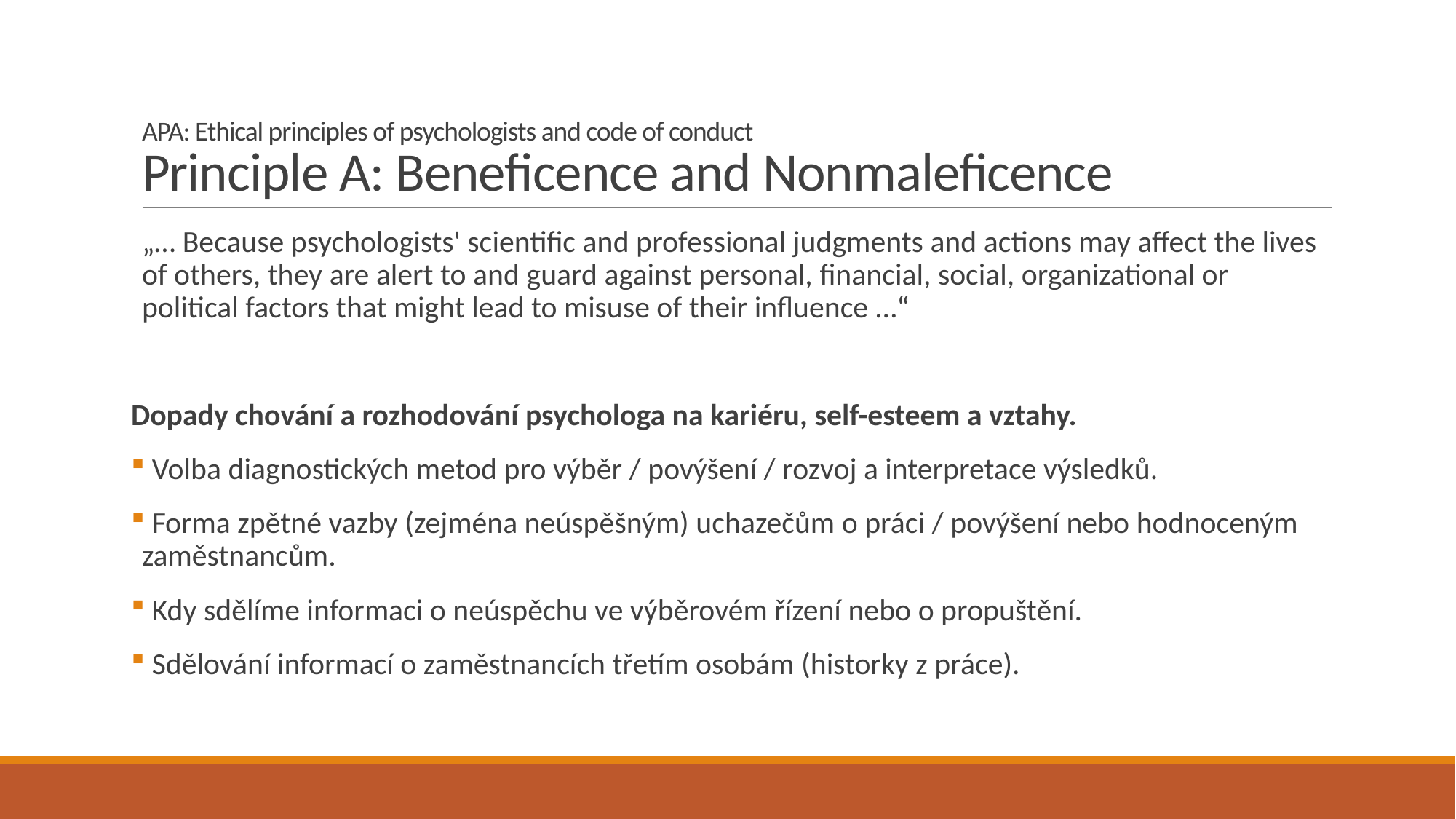

# APA: Ethical principles of psychologists and code of conduct Principle A: Beneficence and Nonmaleficence
„… Because psychologists' scientific and professional judgments and actions may affect the lives of others, they are alert to and guard against personal, financial, social, organizational or political factors that might lead to misuse of their influence …“

Dopady chování a rozhodování psychologa na kariéru, self-esteem a vztahy.
 Volba diagnostických metod pro výběr / povýšení / rozvoj a interpretace výsledků.
 Forma zpětné vazby (zejména neúspěšným) uchazečům o práci / povýšení nebo hodnoceným zaměstnancům.
 Kdy sdělíme informaci o neúspěchu ve výběrovém řízení nebo o propuštění.
 Sdělování informací o zaměstnancích třetím osobám (historky z práce).